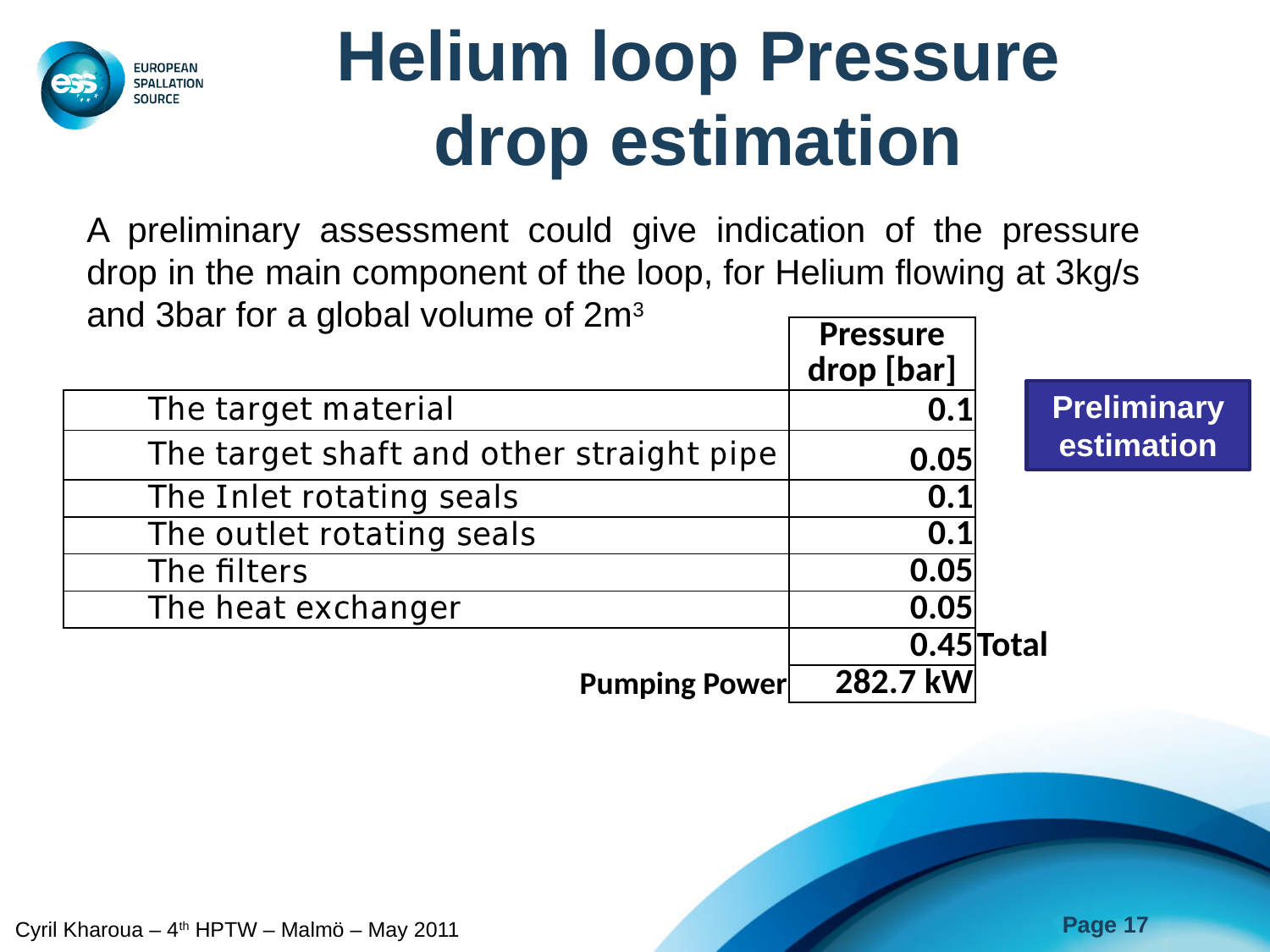

# Helium loop Pressure drop estimation
A preliminary assessment could give indication of the pressure drop in the main component of the loop, for Helium flowing at 3kg/s and 3bar for a global volume of 2m3
|  | Pressure drop [bar] |  |
| --- | --- | --- |
| The target material | 0.1 |  |
| The target shaft and other straight pipe | 0.05 |  |
| The Inlet rotating seals | 0.1 |  |
| The outlet rotating seals | 0.1 |  |
| The filters | 0.05 |  |
| The heat exchanger | 0.05 |  |
|  | 0.45 | Total |
| Pumping Power | 282.7 kW |  |
Preliminary estimation